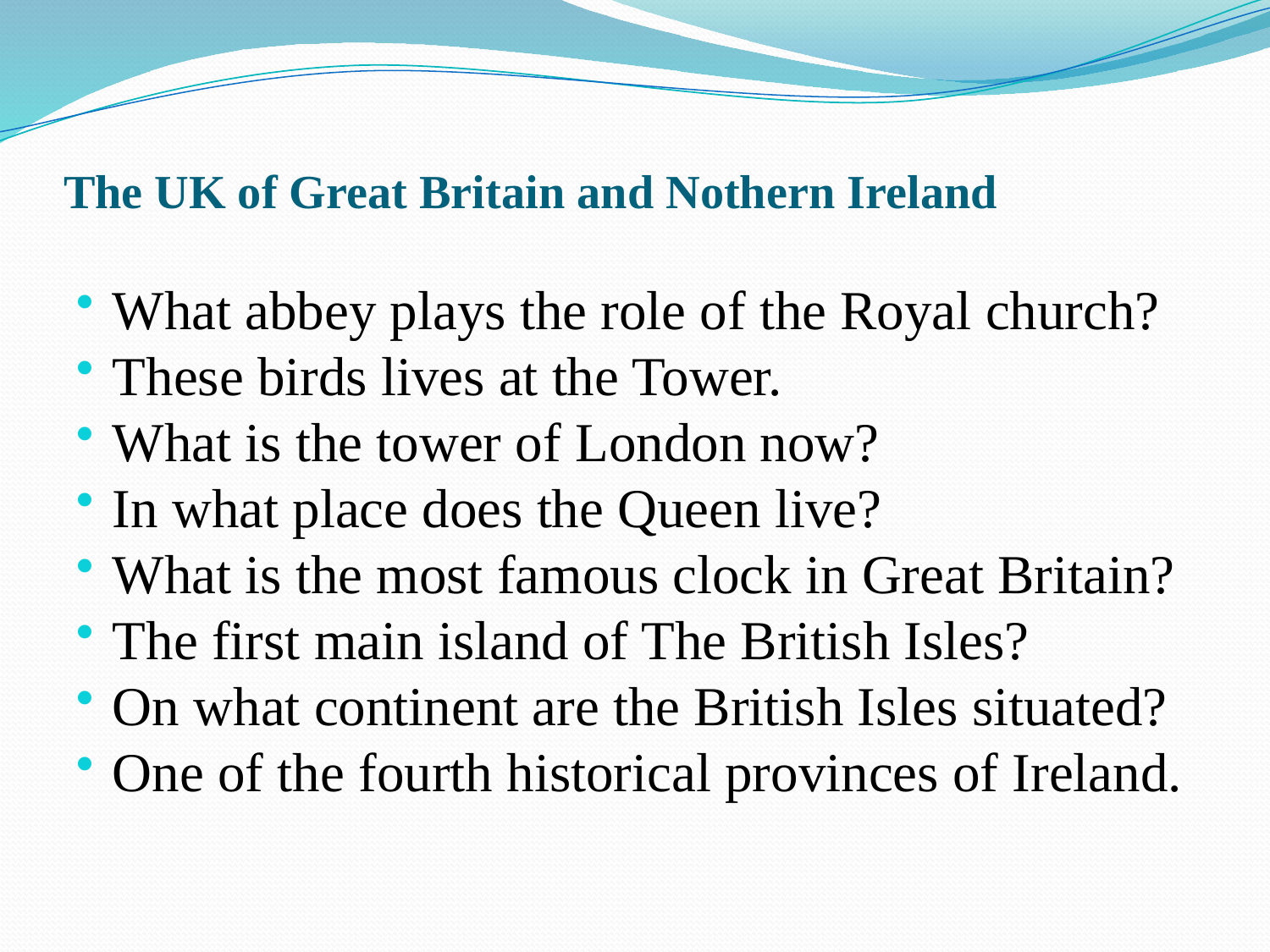

# The UK of Great Britain and Nothern Ireland
What abbey plays the role of the Royal church?
These birds lives at the Tower.
What is the tower of London now?
In what place does the Queen live?
What is the most famous clock in Great Britain?
The first main island of The British Isles?
On what continent are the British Isles situated?
One of the fourth historical provinces of Ireland.